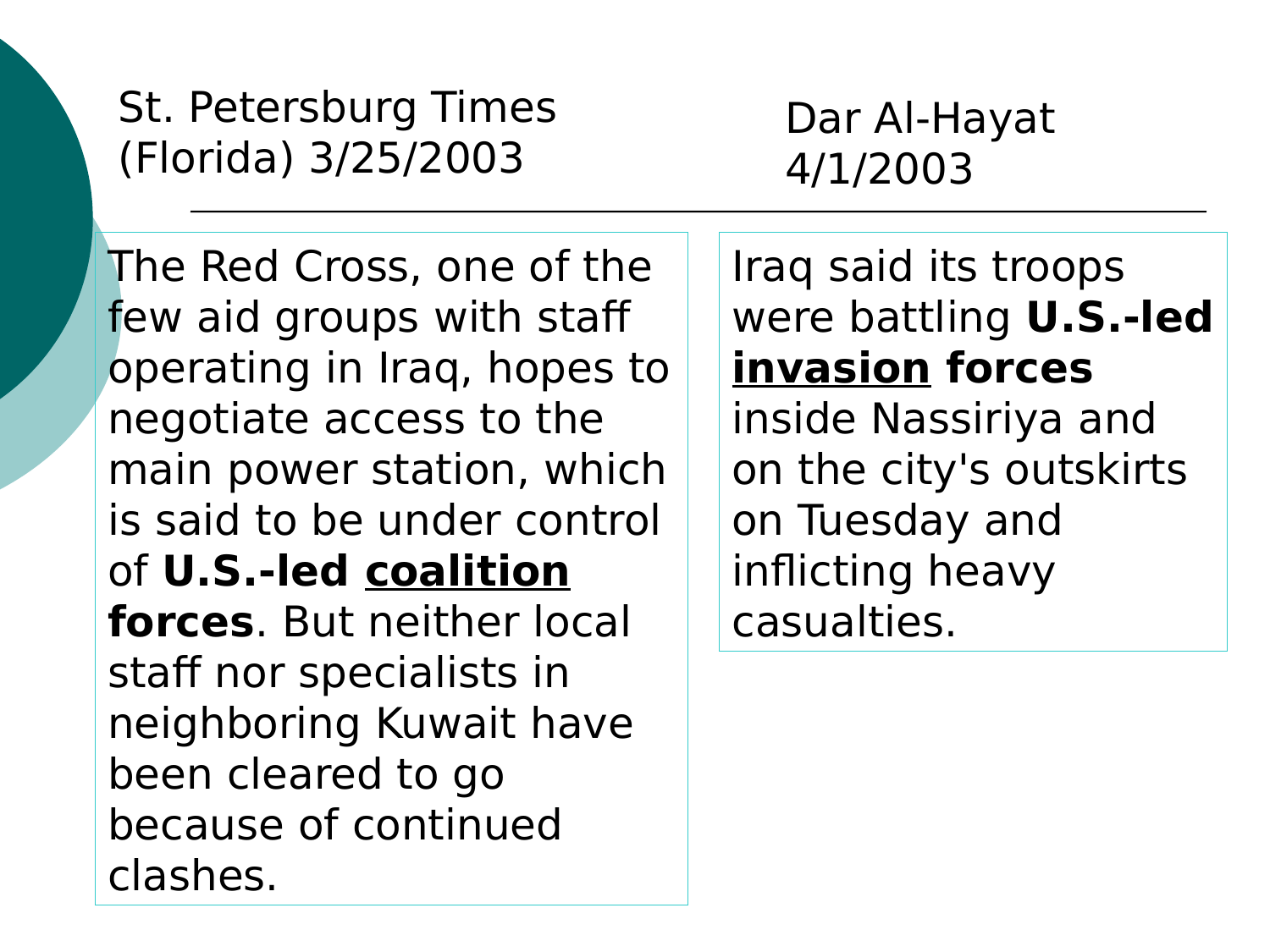

St. Petersburg Times (Florida) 3/25/2003
Dar Al-Hayat
4/1/2003
The Red Cross, one of the few aid groups with staff operating in Iraq, hopes to negotiate access to the main power station, which is said to be under control of U.S.-led coalition forces. But neither local staff nor specialists in neighboring Kuwait have been cleared to go because of continued clashes.
Iraq said its troops were battling U.S.-led invasion forces inside Nassiriya and on the city's outskirts on Tuesday and inflicting heavy casualties.